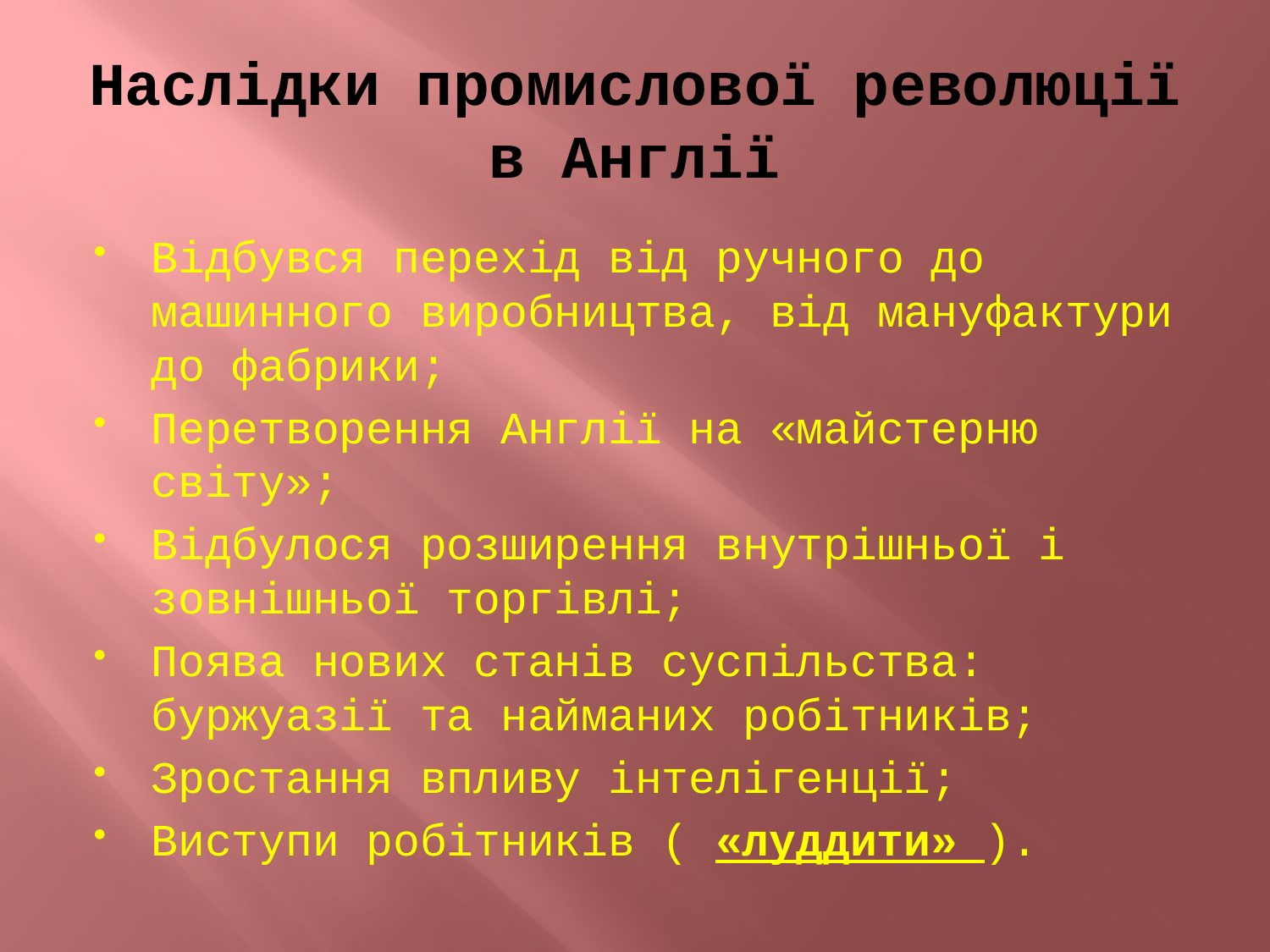

# Наслідки промислової революції в Англії
Відбувся перехід від ручного до машинного виробництва, від мануфактури до фабрики;
Перетворення Англії на «майстерню світу»;
Відбулося розширення внутрішньої і зовнішньої торгівлі;
Поява нових станів суспільства: буржуазії та найманих робітників;
Зростання впливу інтелігенції;
Виступи робітників ( «луддити» ).